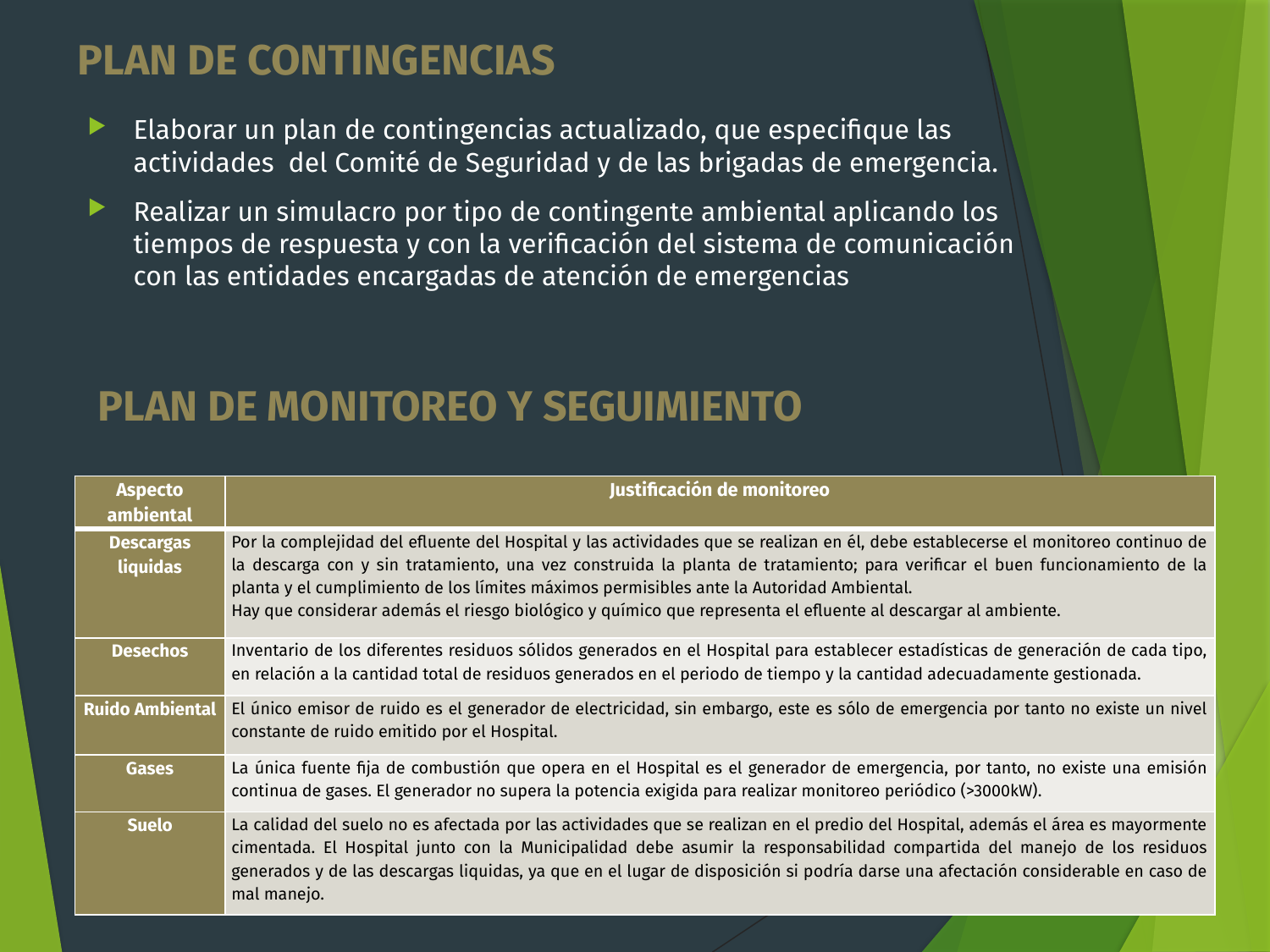

# PLAN DE CONTINGENCIAS
Elaborar un plan de contingencias actualizado, que especifique las actividades  del Comité de Seguridad y de las brigadas de emergencia.
Realizar un simulacro por tipo de contingente ambiental aplicando los tiempos de respuesta y con la verificación del sistema de comunicación con las entidades encargadas de atención de emergencias
PLAN DE MONITOREO Y SEGUIMIENTO
| Aspecto ambiental | Justificación de monitoreo |
| --- | --- |
| Descargas liquidas | Por la complejidad del efluente del Hospital y las actividades que se realizan en él, debe establecerse el monitoreo continuo de la descarga con y sin tratamiento, una vez construida la planta de tratamiento; para verificar el buen funcionamiento de la planta y el cumplimiento de los límites máximos permisibles ante la Autoridad Ambiental. Hay que considerar además el riesgo biológico y químico que representa el efluente al descargar al ambiente. |
| Desechos | Inventario de los diferentes residuos sólidos generados en el Hospital para establecer estadísticas de generación de cada tipo, en relación a la cantidad total de residuos generados en el periodo de tiempo y la cantidad adecuadamente gestionada. |
| Ruido Ambiental | El único emisor de ruido es el generador de electricidad, sin embargo, este es sólo de emergencia por tanto no existe un nivel constante de ruido emitido por el Hospital. |
| Gases | La única fuente fija de combustión que opera en el Hospital es el generador de emergencia, por tanto, no existe una emisión continua de gases. El generador no supera la potencia exigida para realizar monitoreo periódico (>3000kW). |
| Suelo | La calidad del suelo no es afectada por las actividades que se realizan en el predio del Hospital, además el área es mayormente cimentada. El Hospital junto con la Municipalidad debe asumir la responsabilidad compartida del manejo de los residuos generados y de las descargas liquidas, ya que en el lugar de disposición si podría darse una afectación considerable en caso de mal manejo. |
Determinación de monitores según parámetro ambiental para el Hospital BACO